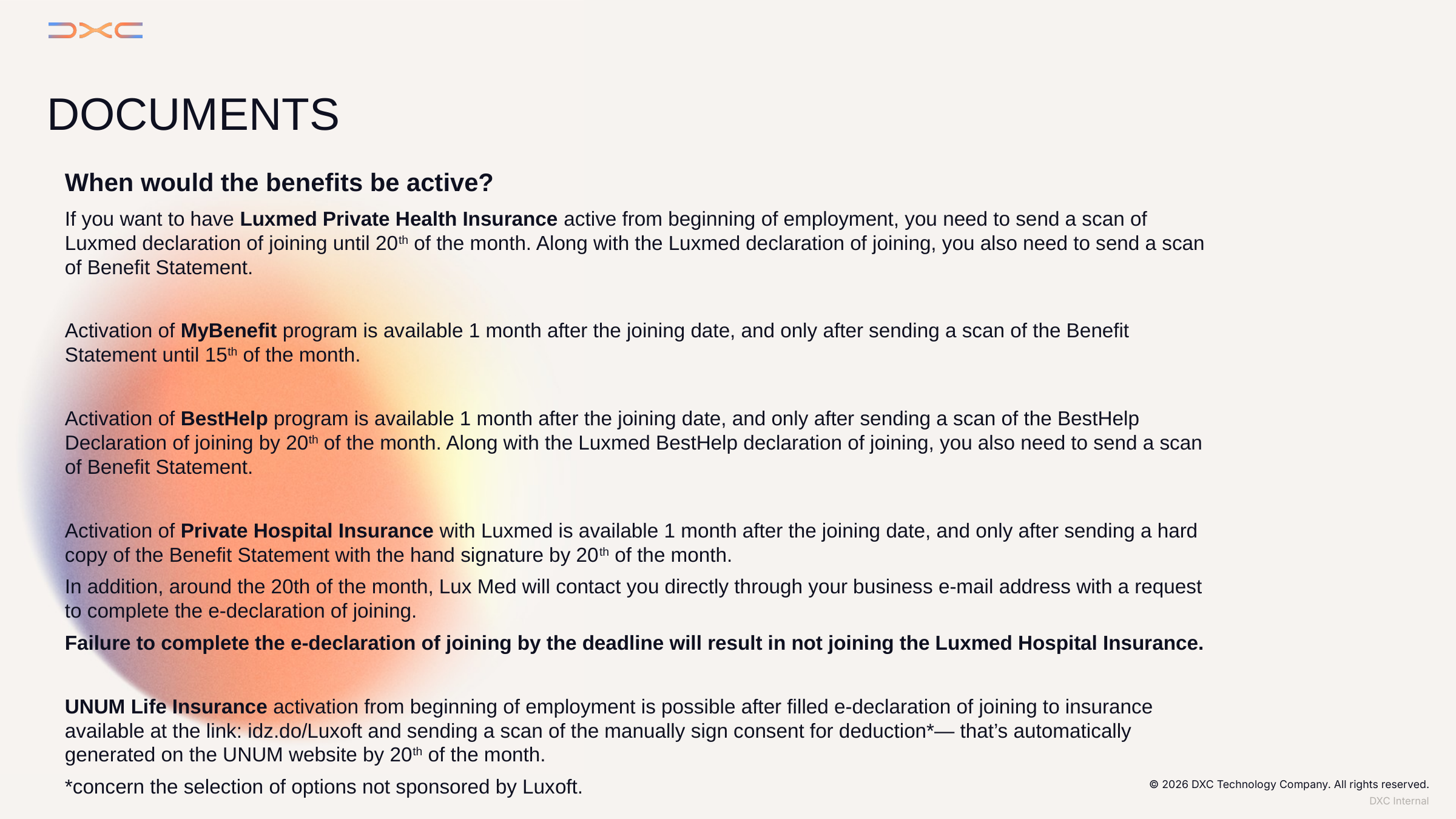

# documents
When would the benefits be active?
If you want to have Luxmed Private Health Insurance active from beginning of employment, you need to send a scan of Luxmed declaration of joining until 20th of the month. Along with the Luxmed declaration of joining, you also need to send a scan of Benefit Statement.

Activation of MyBenefit program is available 1 month after the joining date, and only after sending a scan of the Benefit Statement until 15th of the month.

Activation of BestHelp program is available 1 month after the joining date, and only after sending a scan of the BestHelp Declaration of joining by 20th of the month. Along with the Luxmed BestHelp declaration of joining, you also need to send a scan of Benefit Statement.

Activation of Private Hospital Insurance with Luxmed is available 1 month after the joining date, and only after sending a hard copy of the Benefit Statement with the hand signature by 20th of the month.
In addition, around the 20th of the month, Lux Med will contact you directly through your business e-mail address with a request to complete the e-declaration of joining.
Failure to complete the e-declaration of joining by the deadline will result in not joining the Luxmed Hospital Insurance.

UNUM Life Insurance activation from beginning of employment is possible after filled e-declaration of joining to insurance available at the link: idz.do/Luxoft and sending a scan of the manually sign consent for deduction*— that’s automatically generated on the UNUM website by 20th of the month.
*concern the selection of options not sponsored by Luxoft.